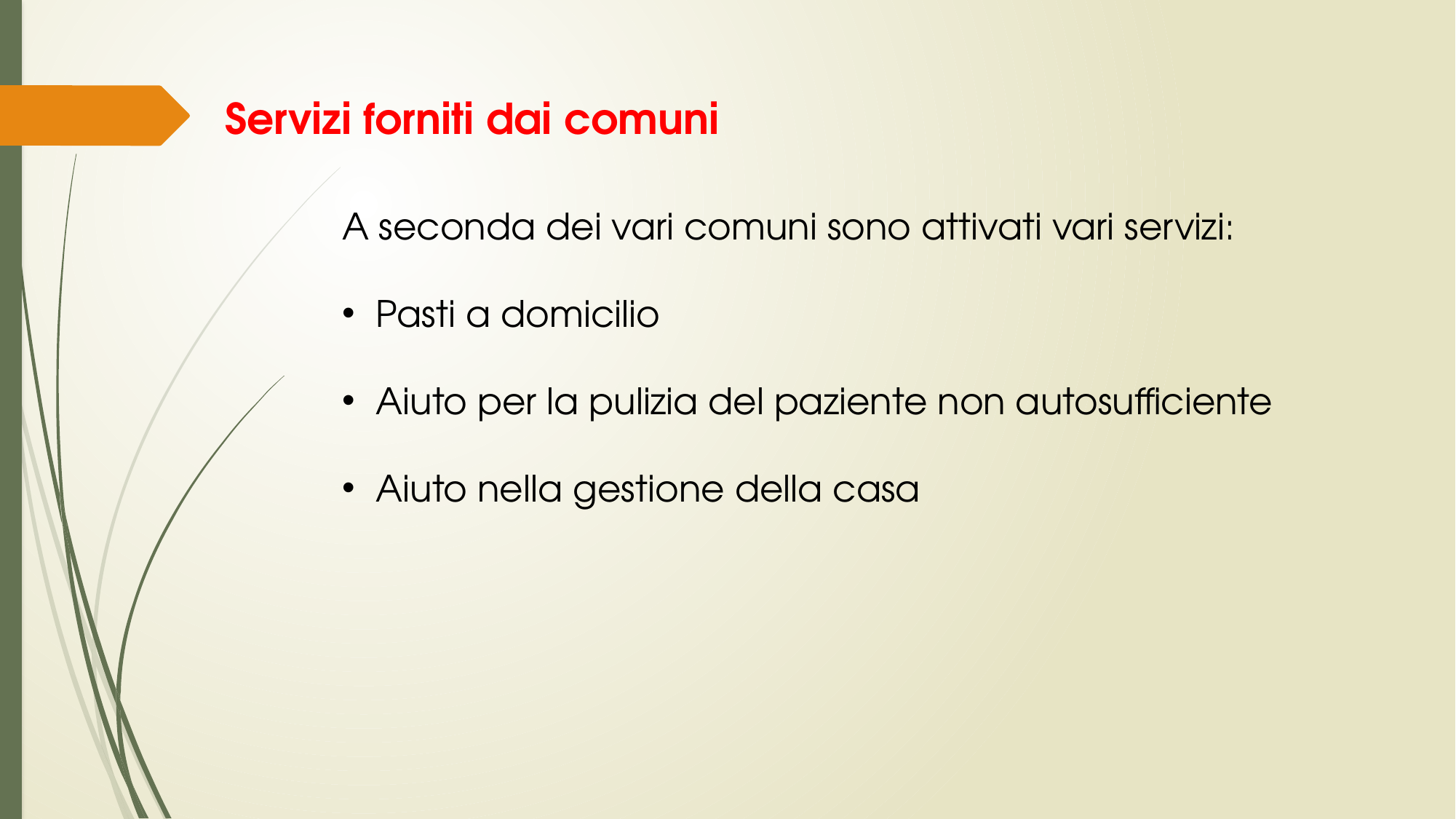

Servizi forniti dai comuni
A seconda dei vari comuni sono attivati vari servizi:

Pasti a domicilio

Aiuto per la pulizia del paziente non autosufficiente

Aiuto nella gestione della casa